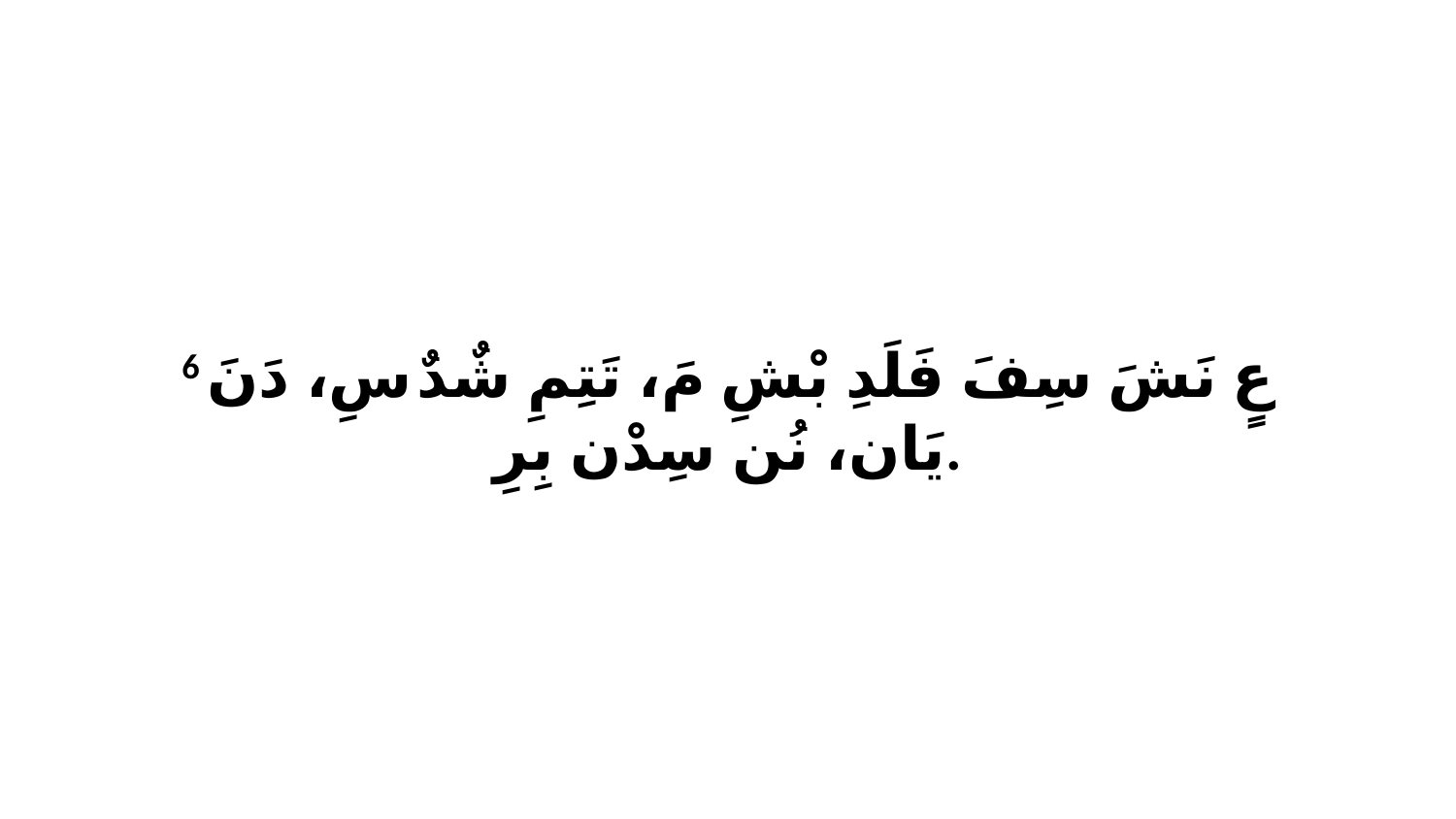

6 عٍ نَشَ سِفَ فَلَدِ بْشِ مَ، تَتِمِ شٌدٌ سِ، دَنَ يَان، نُن سِدْن بِرِ.